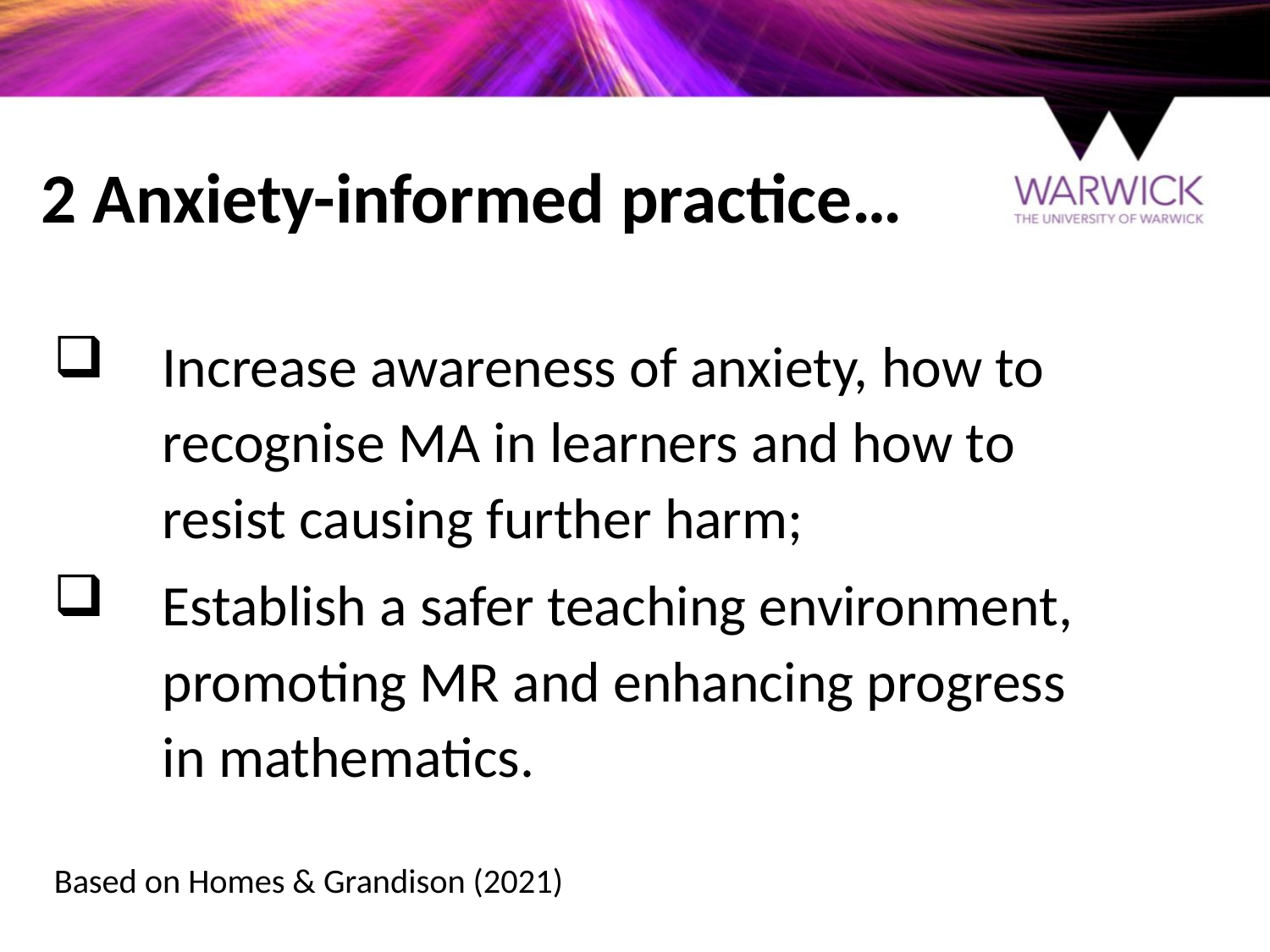

# 2 Anxiety-informed practice…
Increase awareness of anxiety, how to recognise MA in learners and how to resist causing further harm;
Establish a safer teaching environment, promoting MR and enhancing progress in mathematics.

Based on Homes & Grandison (2021)